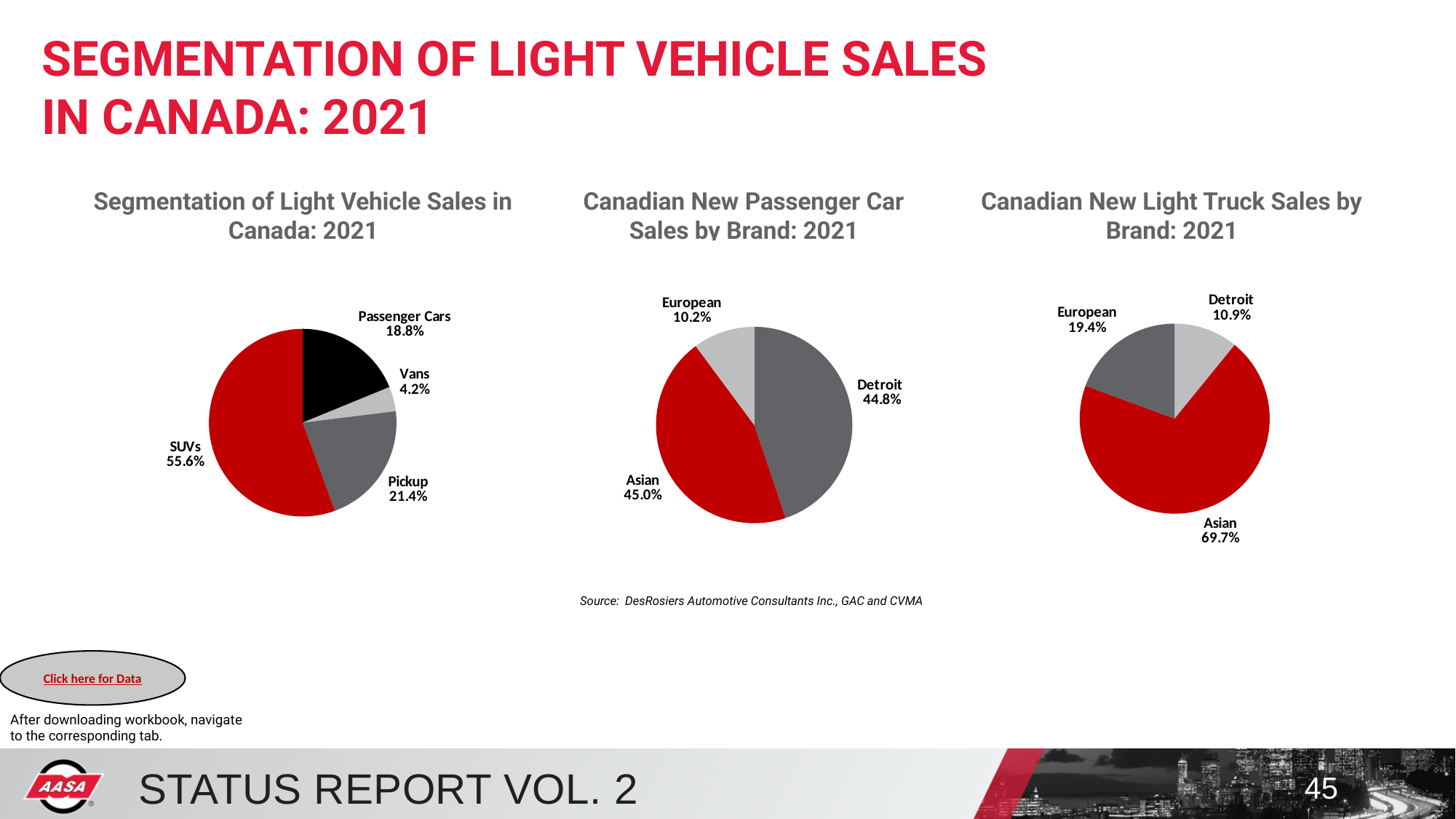

SEGMENTATION OF LIGHT VEHICLE SALES IN CANADA: 2021
Segmentation of Light Vehicle Sales in Canada: 2021
Canadian New Passenger Car Sales by Brand: 2021
Canadian New Light Truck Sales by Brand: 2021

### Chart

| Category |  |
|---|---|
| Passenger Cars | 0.18809166026813998 |
| Vans | 0.042419485375348356 |
| Pickup | 0.21382777566867148 |
| SUVs | 0.5556610786878402 |

### Chart

| Category |  |
|---|---|
| Detroit | 33588.0 |
| Asian | 215186.0 |
| European | 59819.0 |

### Chart

| Category |  |
|---|---|
| Detroit  | 596138.0 |
| Asian | 599004.0 |
| European | 135087.0 |
Source:  DesRosiers Automotive Consultants Inc., GAC and CVMA
Click here for Data
After downloading workbook, navigate to the corresponding tab.
45